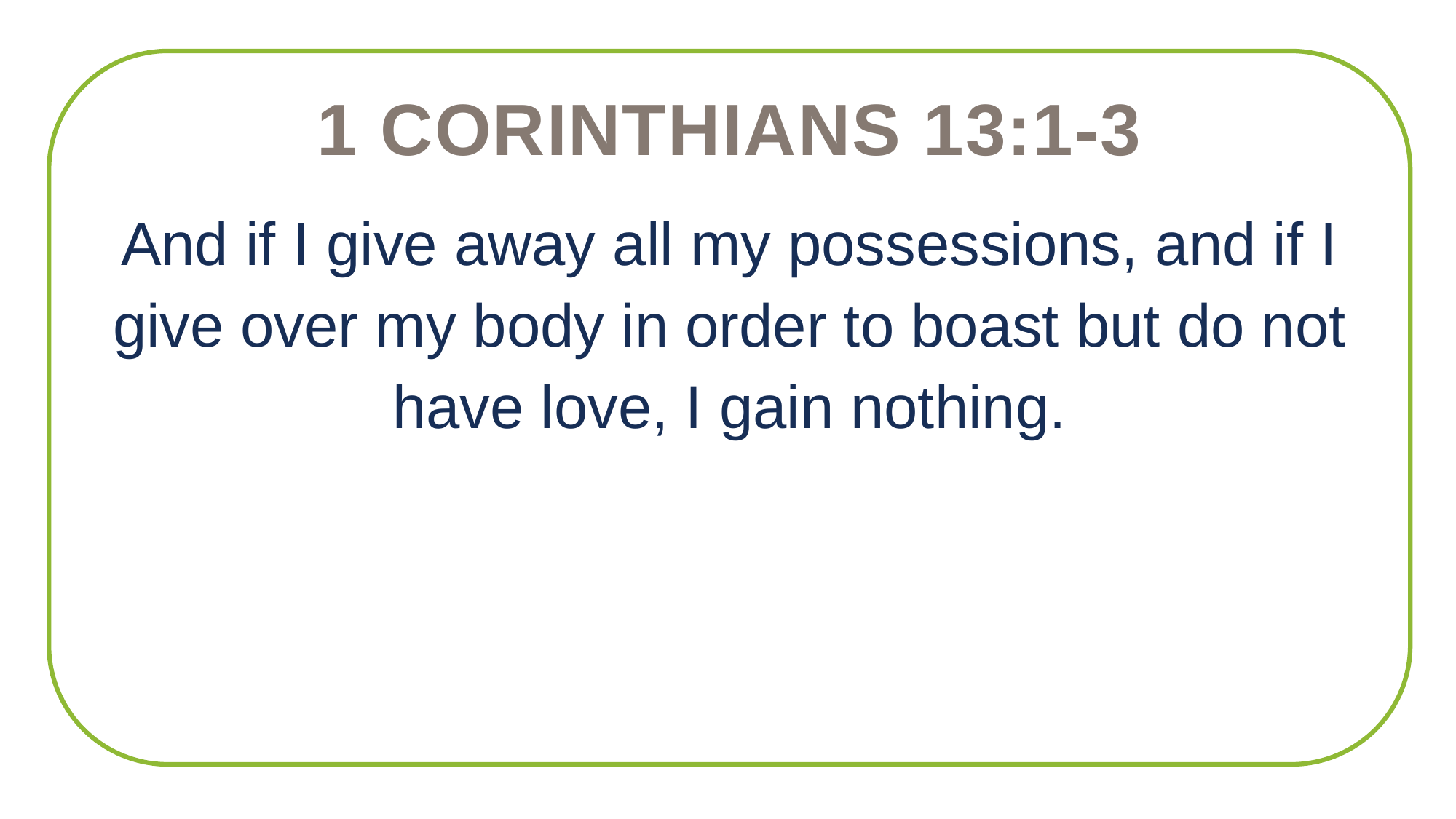

1 Corinthians 13:1-3
And if I give away all my possessions, and if I give over my body in order to boast but do not have love, I gain nothing.